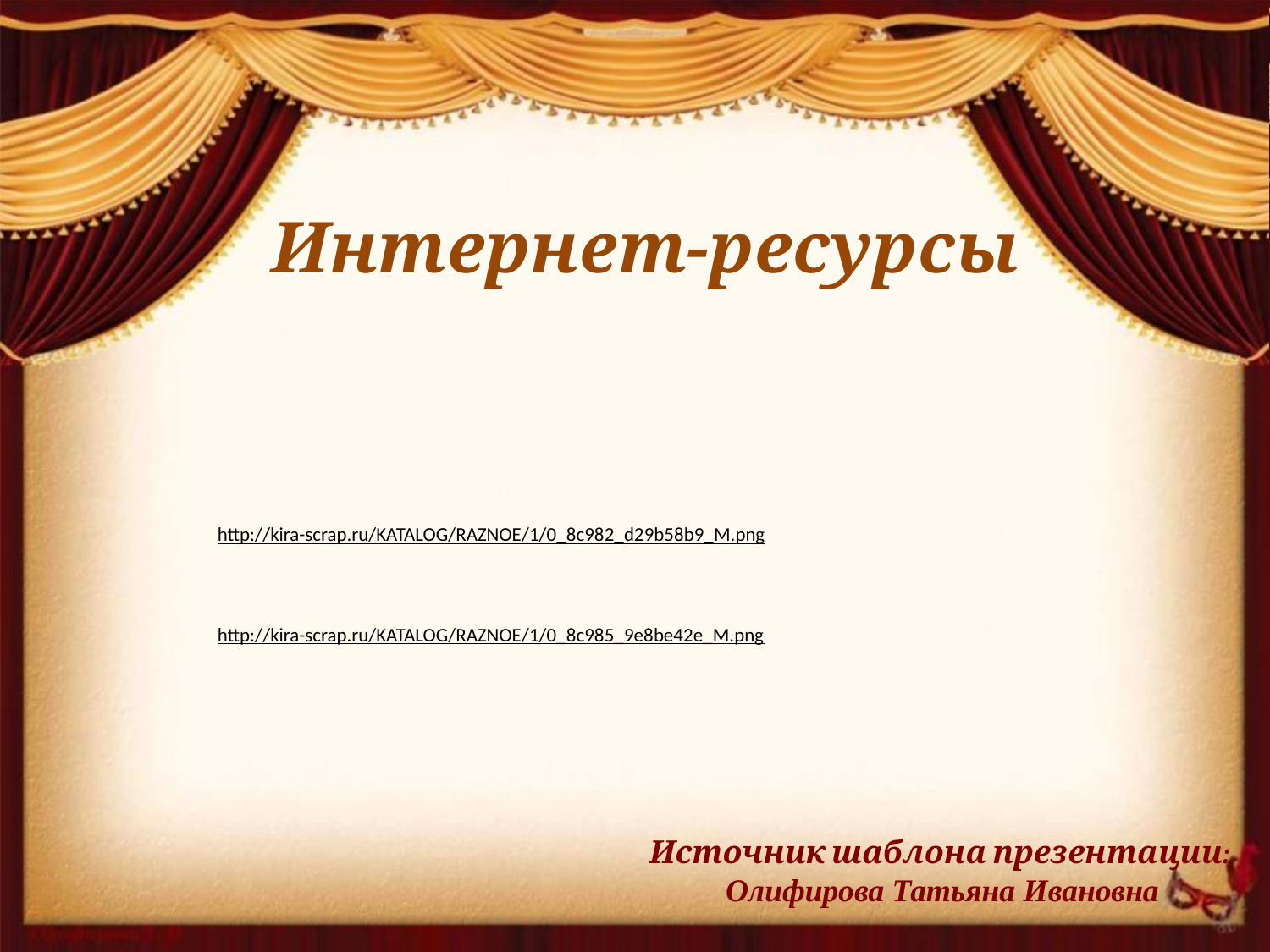

Интернет-ресурсы
http://kira-scrap.ru/KATALOG/RAZNOE/1/0_8c982_d29b58b9_M.png
http://kira-scrap.ru/KATALOG/RAZNOE/1/0_8c985_9e8be42e_M.png
Источник шаблона презентации:
Олифирова Татьяна Ивановна